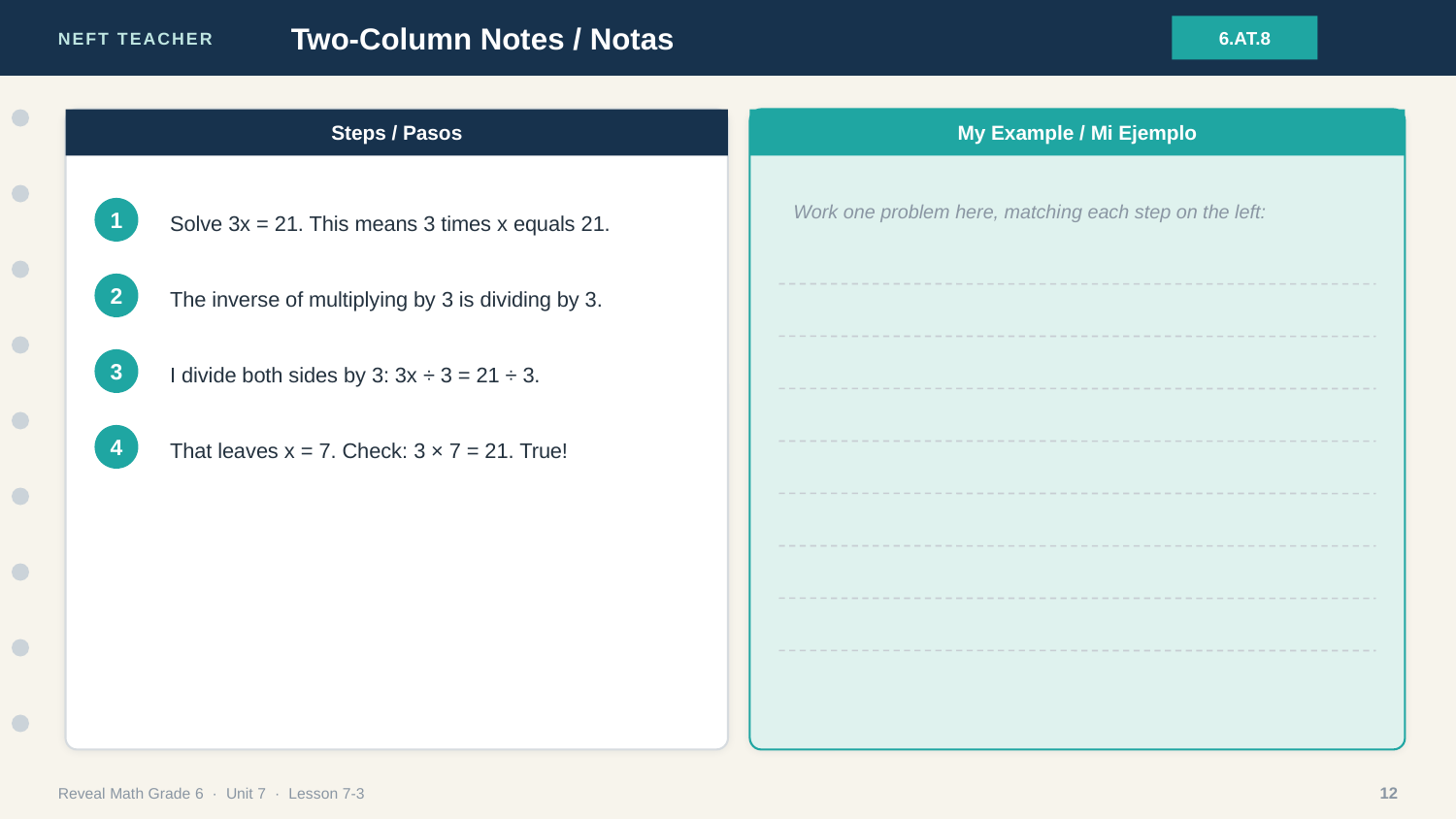

NEFT TEACHER
Two-Column Notes / Notas
6.AT.8

Steps / Pasos

My Example / Mi Ejemplo
Work one problem here, matching each step on the left:

Solve 3x = 21. This means 3 times x equals 21.

1

The inverse of multiplying by 3 is dividing by 3.

2

I divide both sides by 3: 3x ÷ 3 = 21 ÷ 3.

3

That leaves x = 7. Check: 3 × 7 = 21. True!

4

Reveal Math Grade 6  ·  Unit 7  ·  Lesson 7-3
12